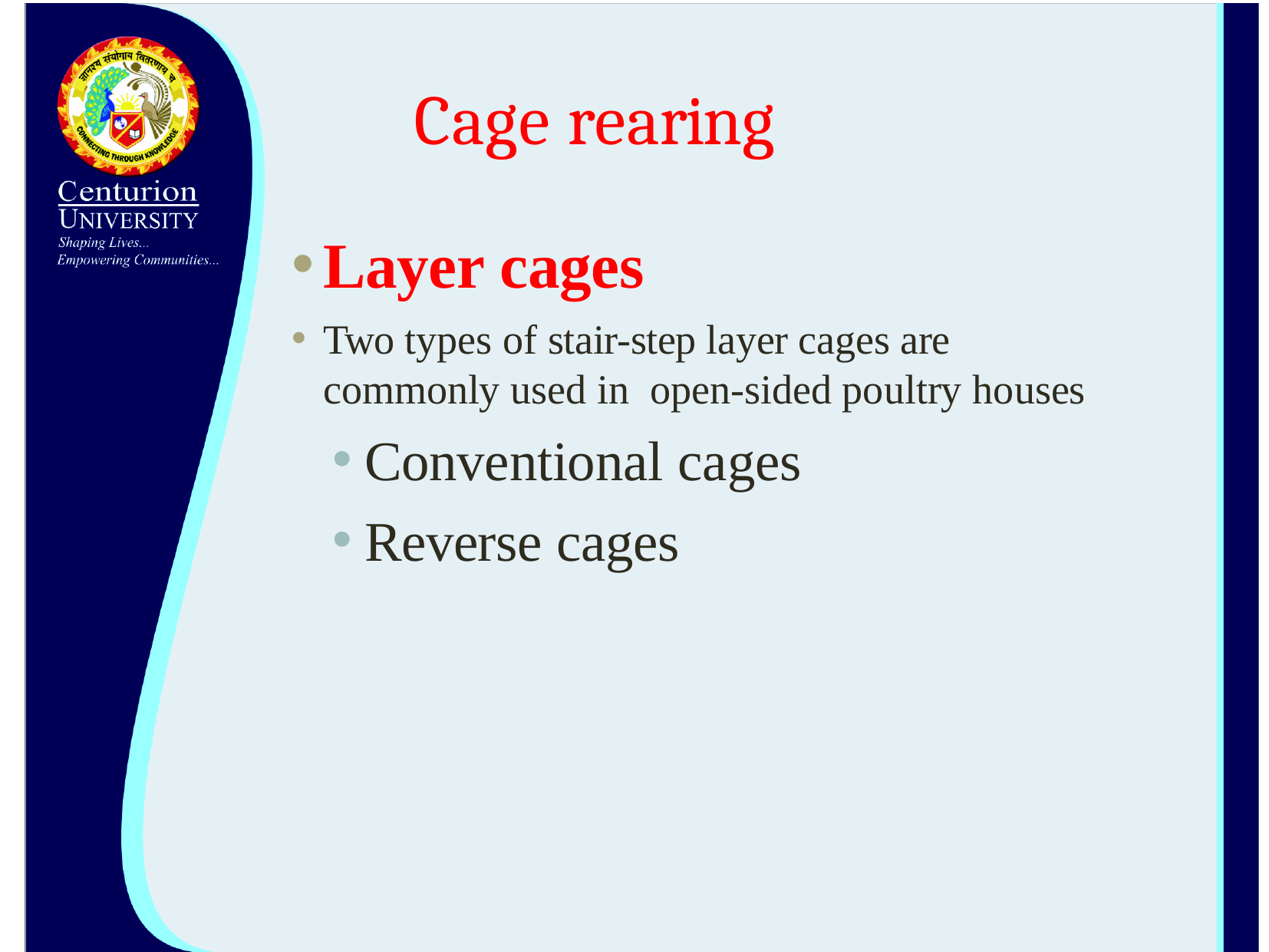

# Cage rearing
Layer cages
Two types of stair-step layer cages are commonly used in  open-sided poultry houses
Conventional cages
Reverse cages